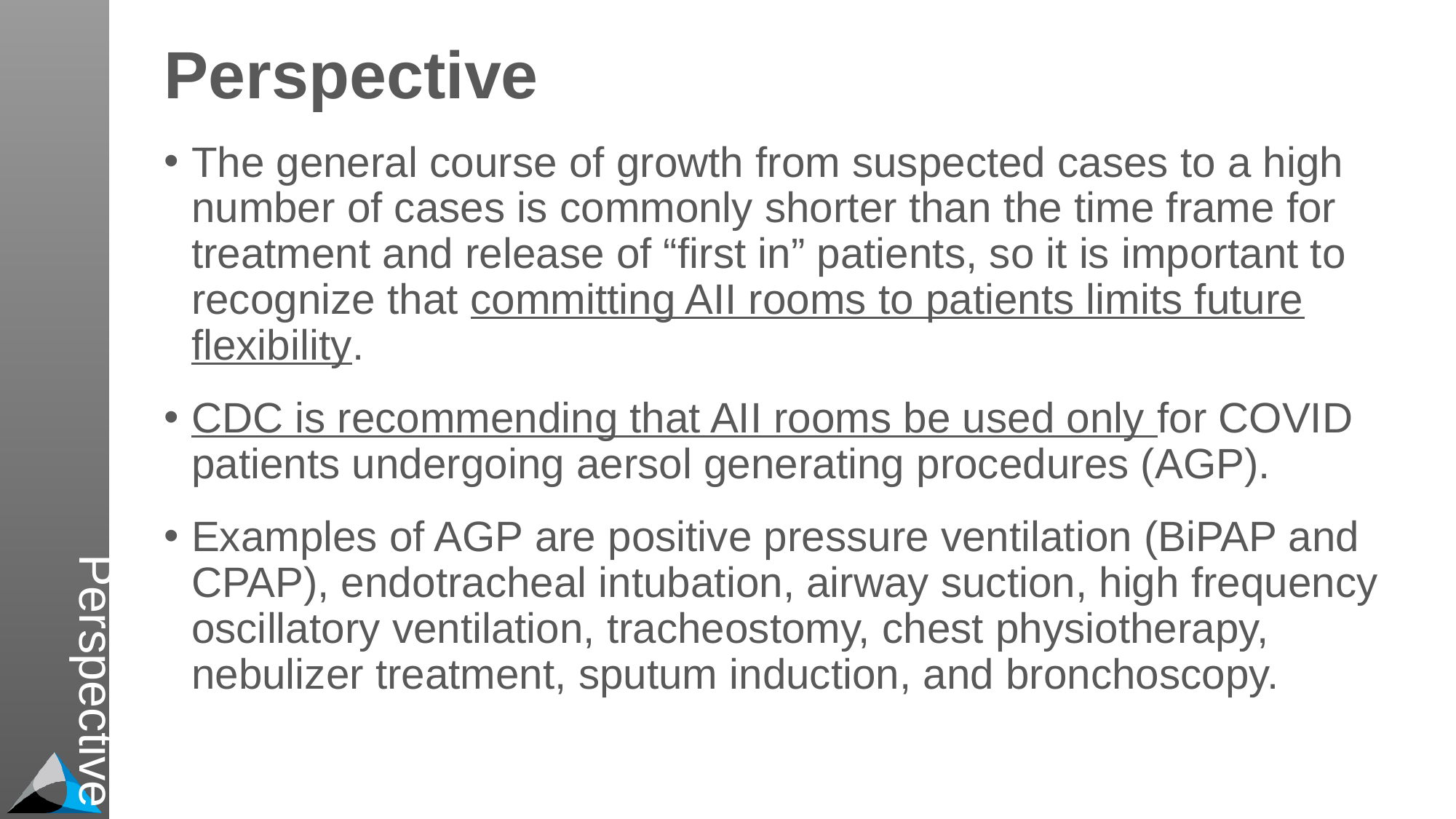

# Perspective
Perspective
The general course of growth from suspected cases to a high number of cases is commonly shorter than the time frame for treatment and release of “first in” patients, so it is important to recognize that committing AII rooms to patients limits future flexibility.
CDC is recommending that AII rooms be used only for COVID patients undergoing aersol generating procedures (AGP).
Examples of AGP are positive pressure ventilation (BiPAP and CPAP), endotracheal intubation, airway suction, high frequency oscillatory ventilation, tracheostomy, chest physiotherapy, nebulizer treatment, sputum induction, and bronchoscopy.